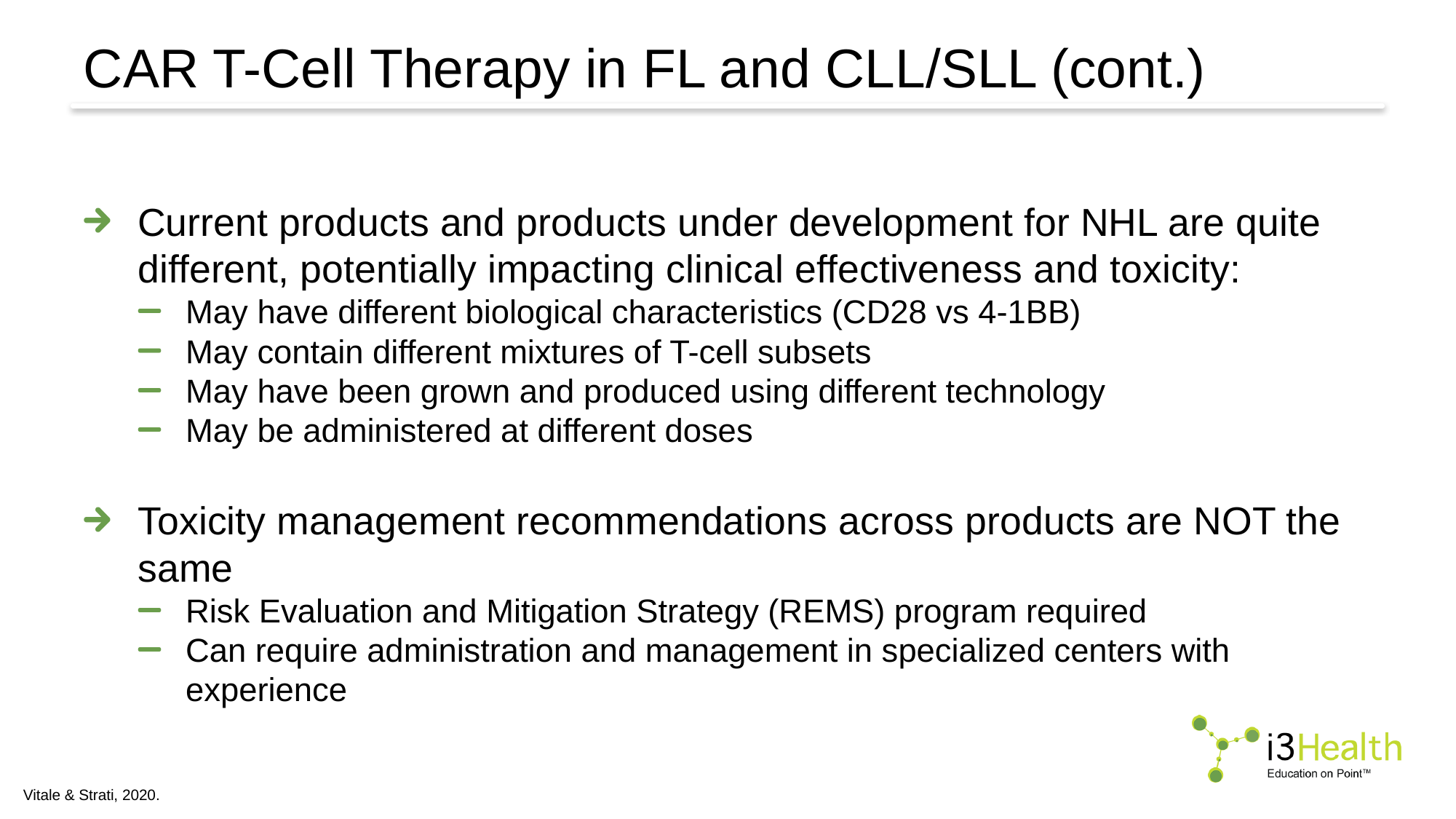

# CAR T-Cell Therapy in FL and CLL/SLL (cont.)
Current products and products under development for NHL are quite different, potentially impacting clinical effectiveness and toxicity:
May have different biological characteristics (CD28 vs 4-1BB)
May contain different mixtures of T-cell subsets
May have been grown and produced using different technology
May be administered at different doses

Toxicity management recommendations across products are NOT the same
Risk Evaluation and Mitigation Strategy (REMS) program required
Can require administration and management in specialized centers with experience
Vitale & Strati, 2020.